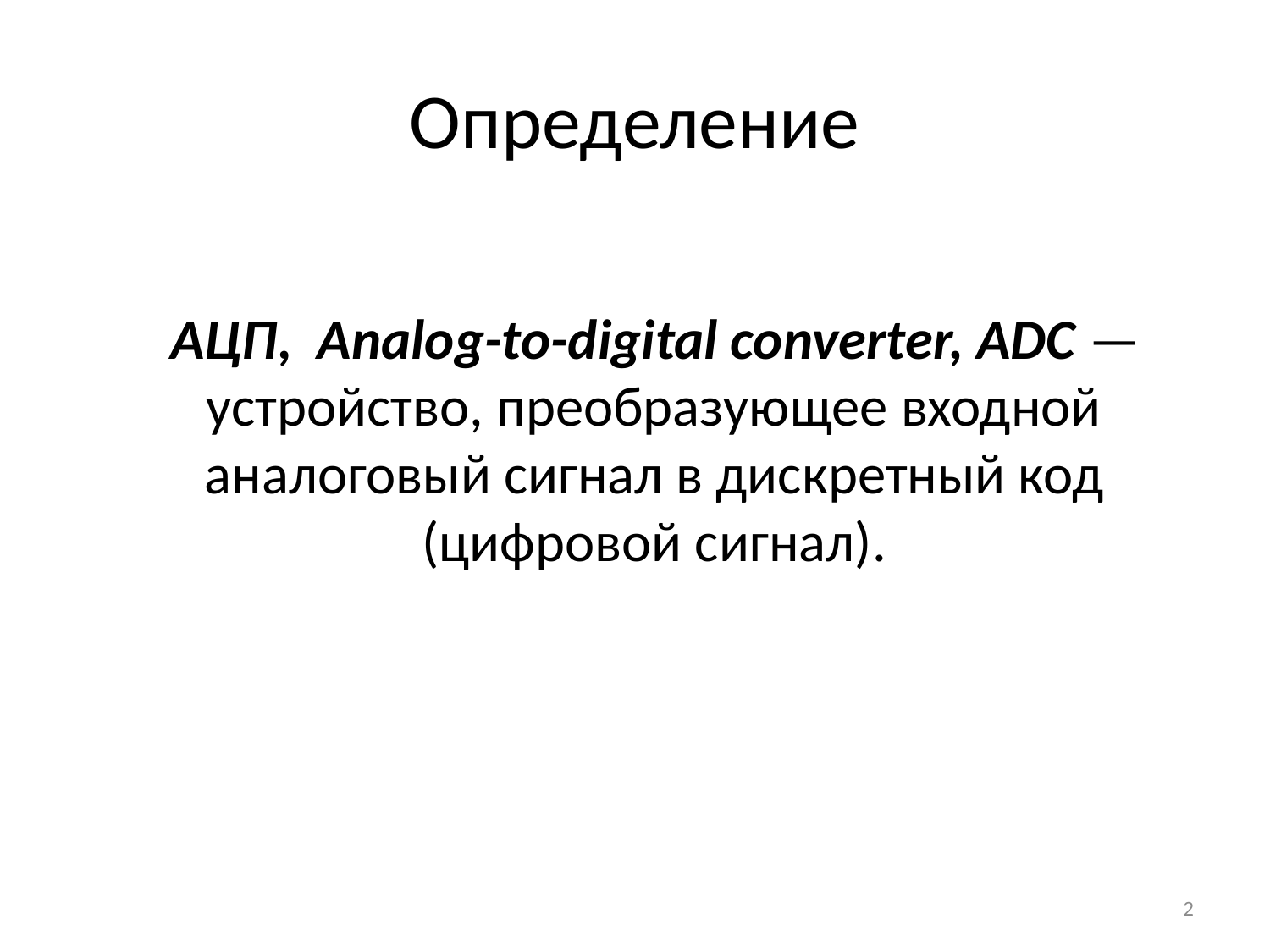

# Определение
АЦП,  Analog-to-digital converter, ADC — устройство, преобразующее входной аналоговый сигнал в дискретный код (цифровой сигнал).
2